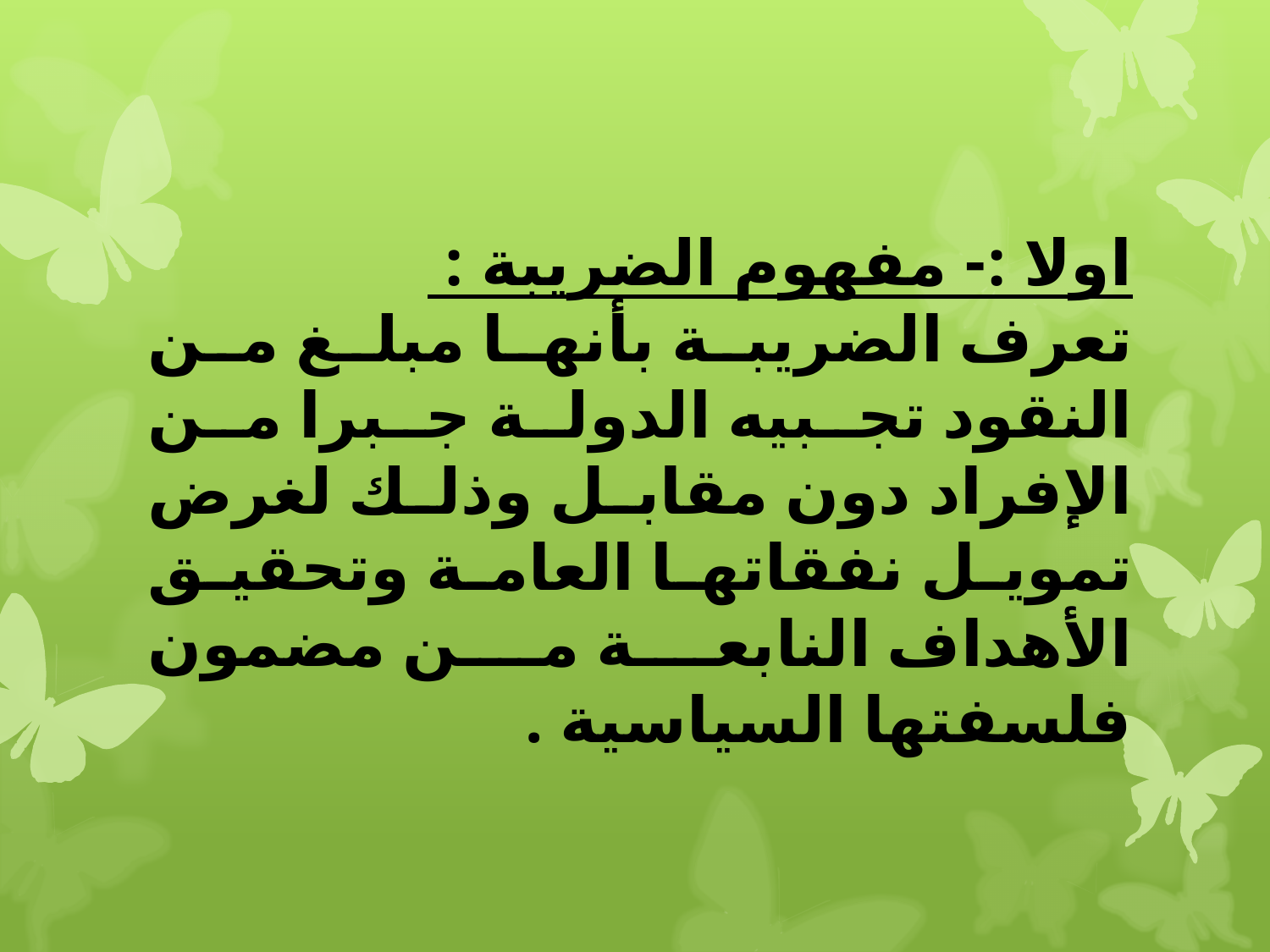

اولا :- مفهوم الضريبة :
تعرف الضريبة بأنها مبلغ من النقود تجبيه الدولة جبرا من الإفراد دون مقابل وذلك لغرض تمويل نفقاتها العامة وتحقيق الأهداف النابعة من مضمون فلسفتها السياسية .